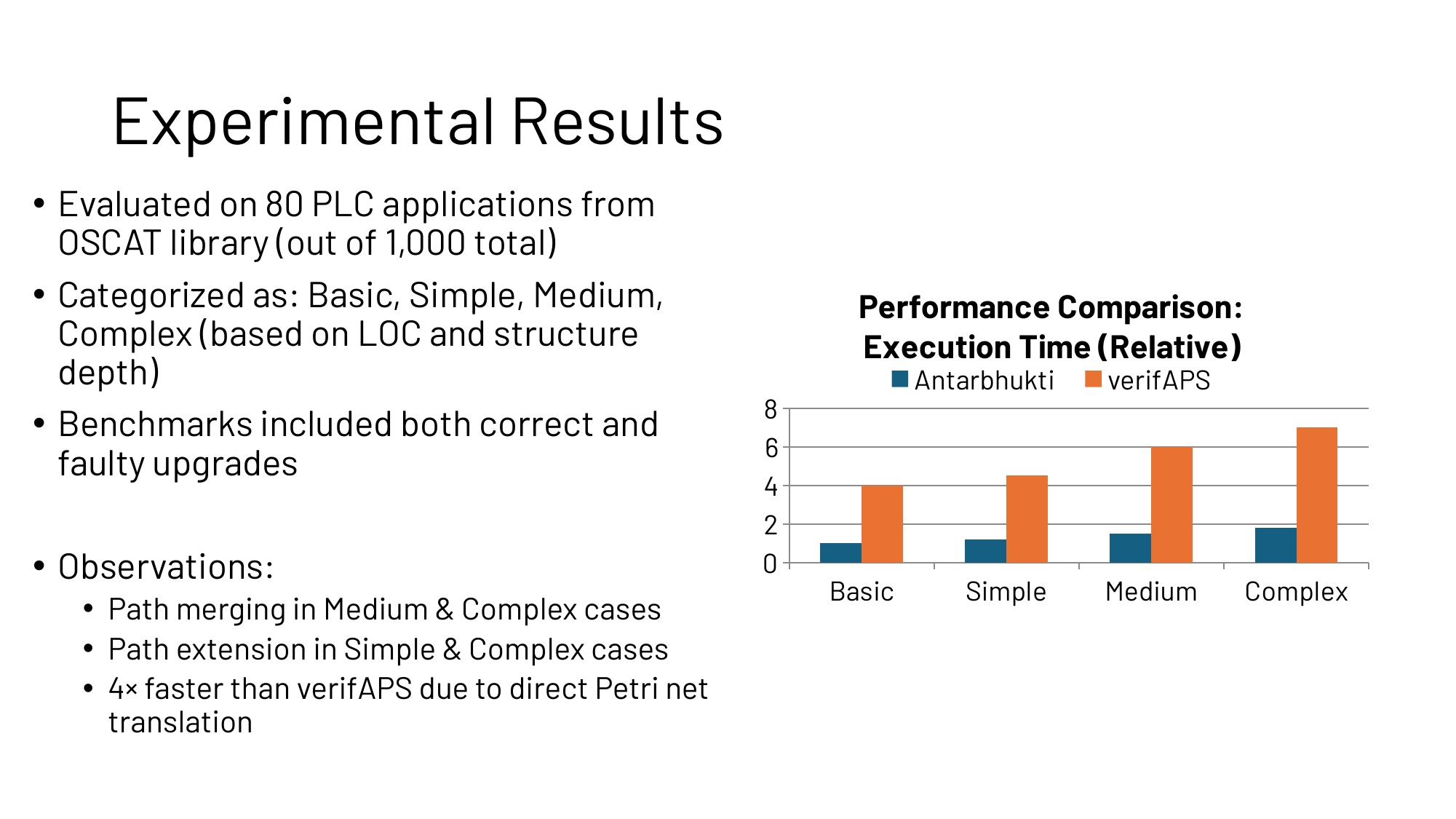

# Experimental Results
Evaluated on 80 PLC applications from OSCAT library (out of 1,000 total)
Categorized as: Basic, Simple, Medium, Complex (based on LOC and structure depth)
Benchmarks included both correct and faulty upgrades

Observations:
Path merging in Medium & Complex cases
Path extension in Simple & Complex cases
4× faster than verifAPS due to direct Petri net translation

### Chart: Performance Comparison: Execution Time (Relative)

| Category | Antarbhukti | verifAPS |
|---|---|---|
| Basic | 1.0 | 4.0 |
| Simple | 1.2 | 4.5 |
| Medium | 1.5 | 6.0 |
| Complex | 1.8 | 7.0 |